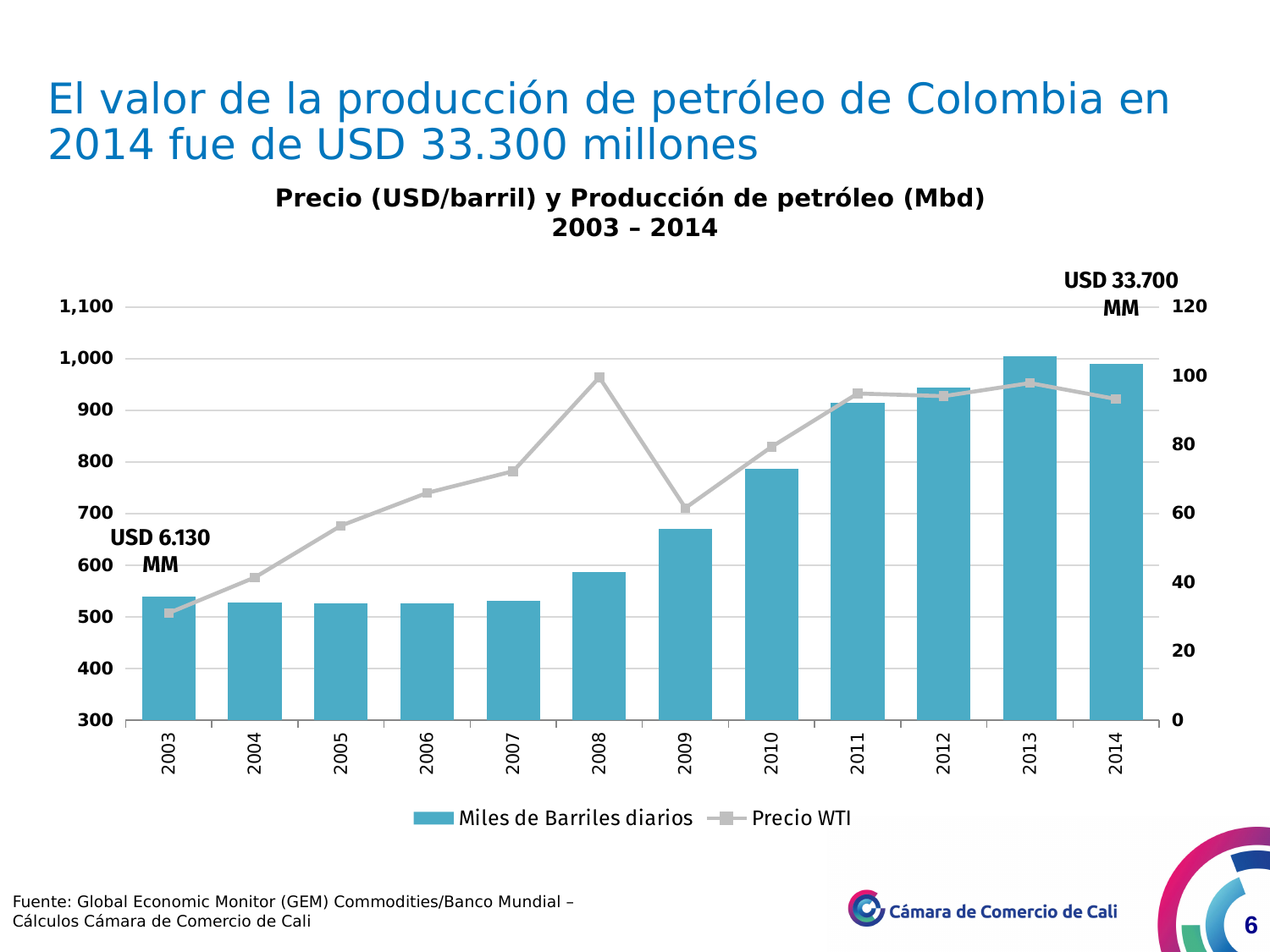

El valor de la producción de petróleo de Colombia en 2014 fue de USD 33.300 millones
Precio (USD/barril) y Producción de petróleo (Mbd)
2003 – 2014
USD 33.700 MM

### Chart

| Category | Miles de Barriles diarios | Precio WTI |
|---|---|---|
|  2003 | 540.0 | 31.12083333333332 |
|  2004 | 528.0 | 41.44333333333334 |
|  2005 | 526.0 | 56.49250000000001 |
|  2006 | 527.0 | 66.01833333333325 |
|  2007 | 531.0 | 72.31833333333321 |
|  2008 | 587.0 | 99.57166666666664 |
|  2009 | 670.0 | 61.65416666666654 |
|  2010 | 786.0 | 79.39500000000001 |
|  2011 | 915.0 | 94.87416666666665 |
|  2012 | 944.0 | 94.11083333333325 |
|  2013 | 1004.0 | 97.90583333333328 |
|  2014 | 990.4554263958557 | 93.2583333333332 |
USD 6.130 MM
Fuente: Global Economic Monitor (GEM) Commodities/Banco Mundial –
Cálculos Cámara de Comercio de Cali